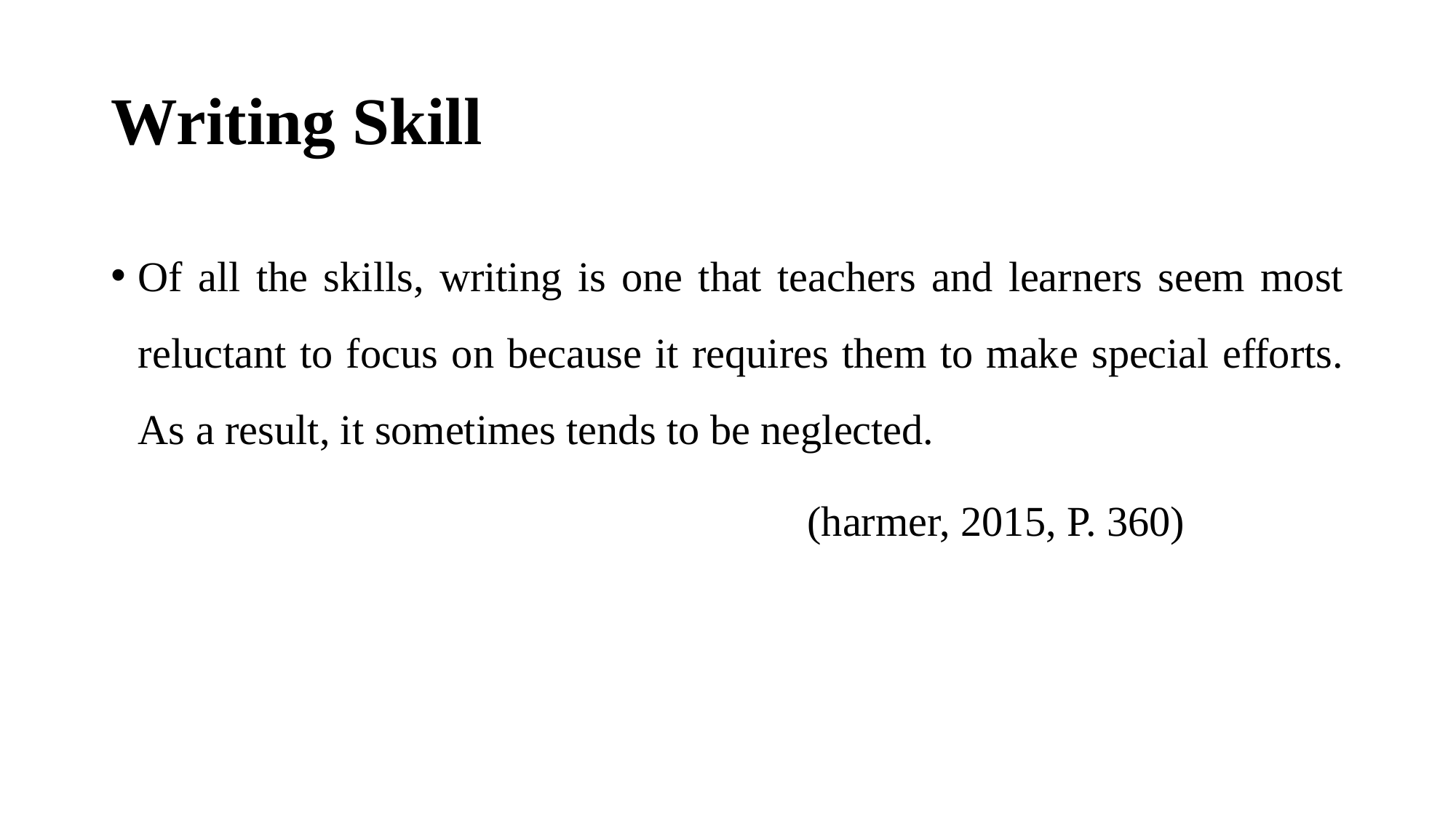

# Writing Skill
Of all the skills, writing is one that teachers and learners seem most reluctant to focus on because it requires them to make special efforts. As a result, it sometimes tends to be neglected.
                                                                  (harmer, 2015, P. 360)